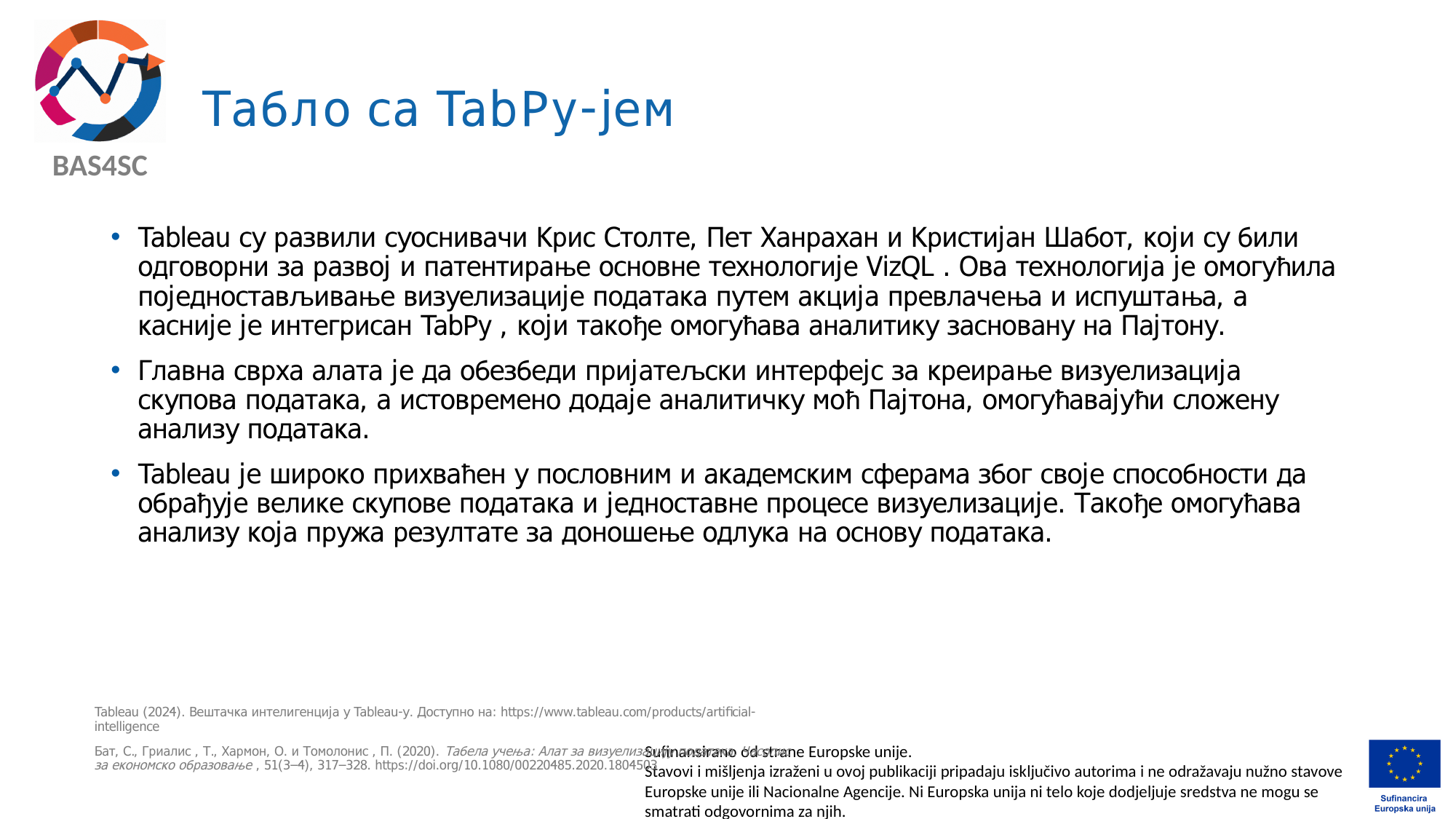

# Табло са TabPy-јем
Tableau су развили суоснивачи Крис Столте, Пет Ханрахан и Кристијан Шабот, који су били одговорни за развој и патентирање основне технологије VizQL . Ова технологија је омогућила поједностављивање визуелизације података путем акција превлачења и испуштања, а касније је интегрисан TabPy , који такође омогућава аналитику засновану на Пајтону.
Главна сврха алата је да обезбеди пријатељски интерфејс за креирање визуелизација скупова података, а истовремено додаје аналитичку моћ Пајтона, омогућавајући сложену анализу података.
Tableau је широко прихваћен у пословним и академским сферама због своје способности да обрађује велике скупове података и једноставне процесе визуелизације. Такође омогућава анализу која пружа резултате за доношење одлука на основу података.
Tableau (2024). Вештачка интелигенција у Tableau-у. Доступно на: https://www.tableau.com/products/artificial-intelligence
Бат, С., Гриалис , Т., Хармон, О. и Томолонис , П. (2020). Табела учења: Алат за визуелизацију података. Часопис за економско образовање , 51(3–4), 317–328. https://doi.org/10.1080/00220485.2020.1804503